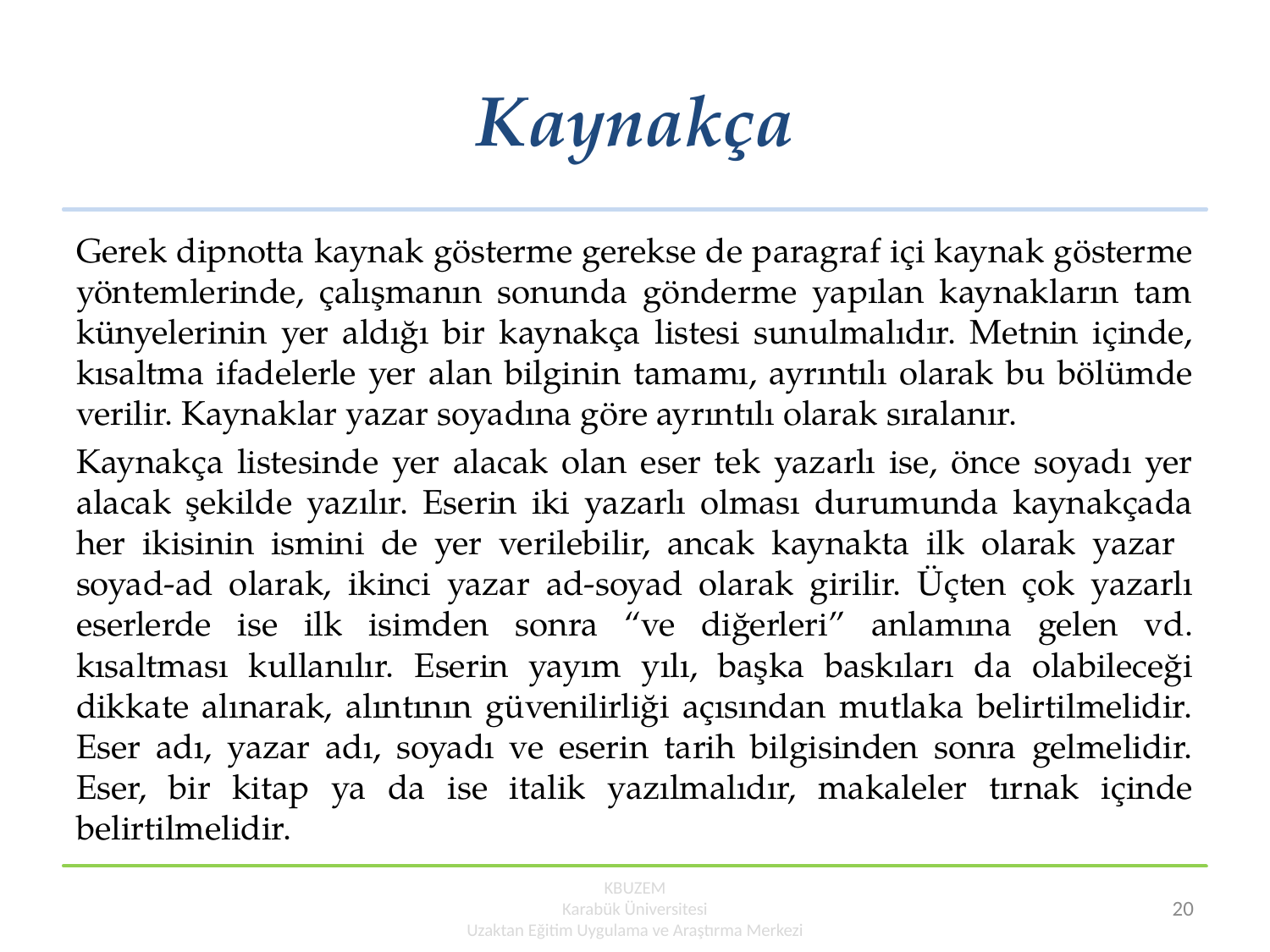

# Kaynakça
Gerek dipnotta kaynak gösterme gerekse de paragraf içi kaynak gösterme yöntemlerinde, çalışmanın sonunda gönderme yapılan kaynakların tam künyelerinin yer aldığı bir kaynakça listesi sunulmalıdır. Metnin içinde, kısaltma ifadelerle yer alan bilginin tamamı, ayrıntılı olarak bu bölümde verilir. Kaynaklar yazar soyadına göre ayrıntılı olarak sıralanır.
Kaynakça listesinde yer alacak olan eser tek yazarlı ise, önce soyadı yer alacak şekilde yazılır. Eserin iki yazarlı olması durumunda kaynakçada her ikisinin ismini de yer verilebilir, ancak kaynakta ilk olarak yazar  soyad-ad olarak, ikinci yazar ad-soyad olarak girilir. Üçten çok yazarlı eserlerde ise ilk isimden sonra “ve diğerleri” anlamına gelen vd. kısaltması kullanılır. Eserin yayım yılı, başka baskıları da olabileceği dikkate alınarak, alıntının güvenilirliği açısından mutlaka belirtilmelidir. Eser adı, yazar adı, soyadı ve eserin tarih bilgisinden sonra gelmelidir. Eser, bir kitap ya da ise italik yazılmalıdır, makaleler tırnak içinde belirtilmelidir.
KBUZEM
Karabük Üniversitesi
Uzaktan Eğitim Uygulama ve Araştırma Merkezi
20